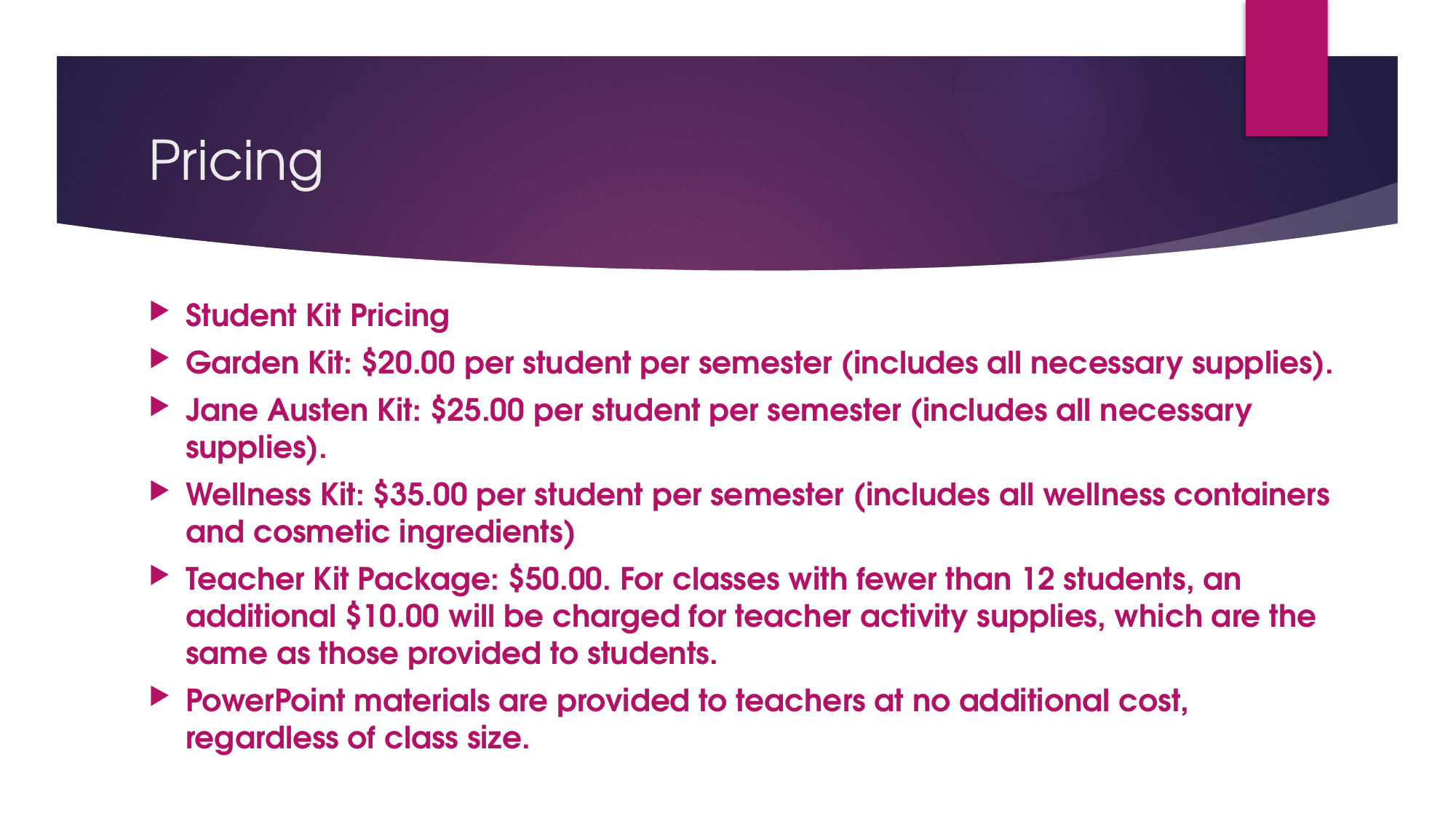

# Pricing
Student Kit Pricing
Garden Kit: $20.00 per student per semester (includes all necessary supplies).
Jane Austen Kit: $25.00 per student per semester (includes all necessary supplies).
Wellness Kit: $35.00 per student per semester (includes all wellness containers and cosmetic ingredients)
Teacher Kit Package: $50.00. For classes with fewer than 12 students, an additional $10.00 will be charged for teacher activity supplies, which are the same as those provided to students.
PowerPoint materials are provided to teachers at no additional cost, regardless of class size.